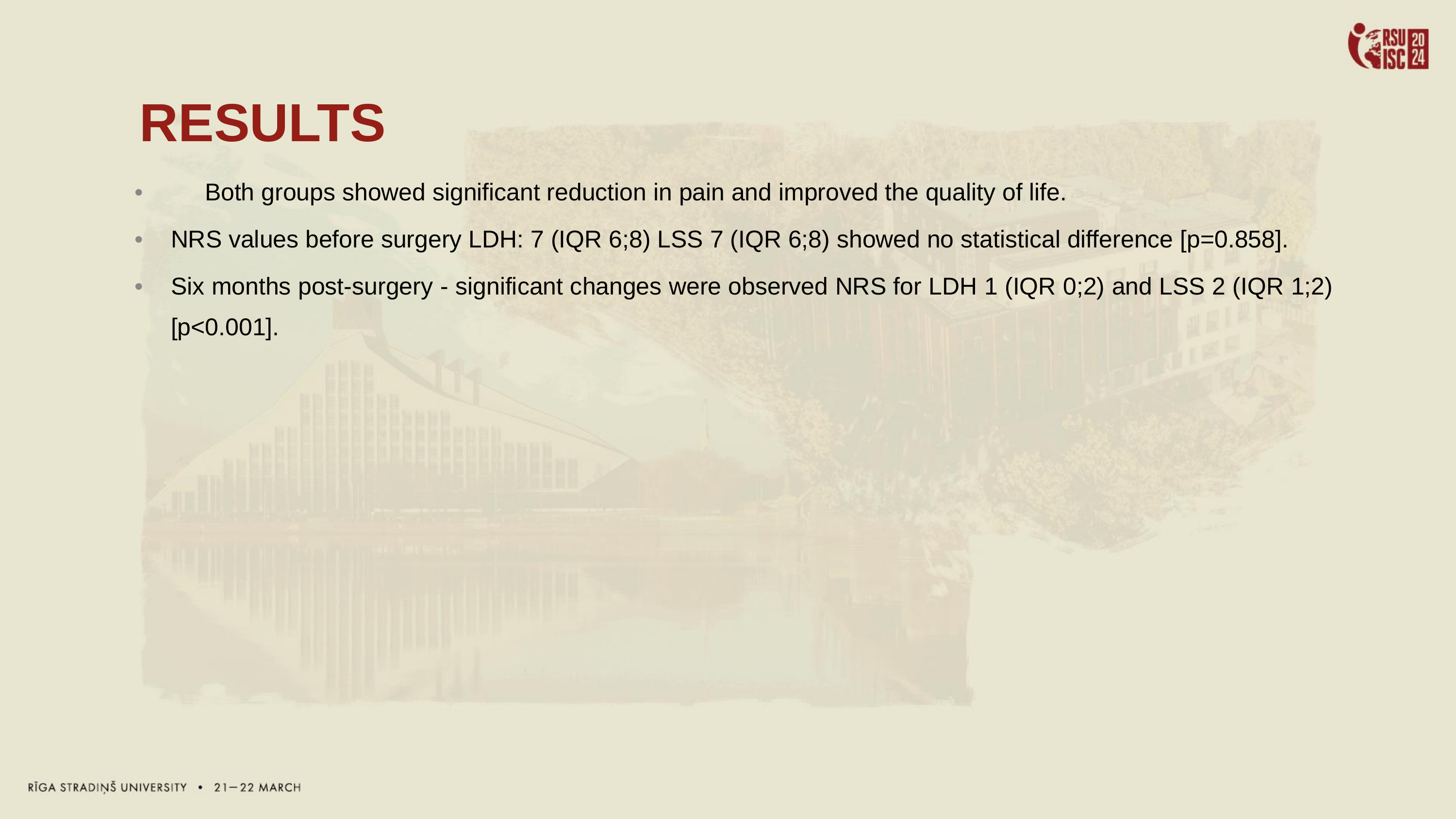

# RESULTS
     Both groups showed significant reduction in pain and improved the quality of life.
NRS values before surgery LDH: 7 (IQR 6;8) LSS 7 (IQR 6;8) showed no statistical difference [p=0.858].
Six months post-surgery - significant changes were observed NRS for LDH 1 (IQR 0;2) and LSS 2 (IQR 1;2) [p<0.001].